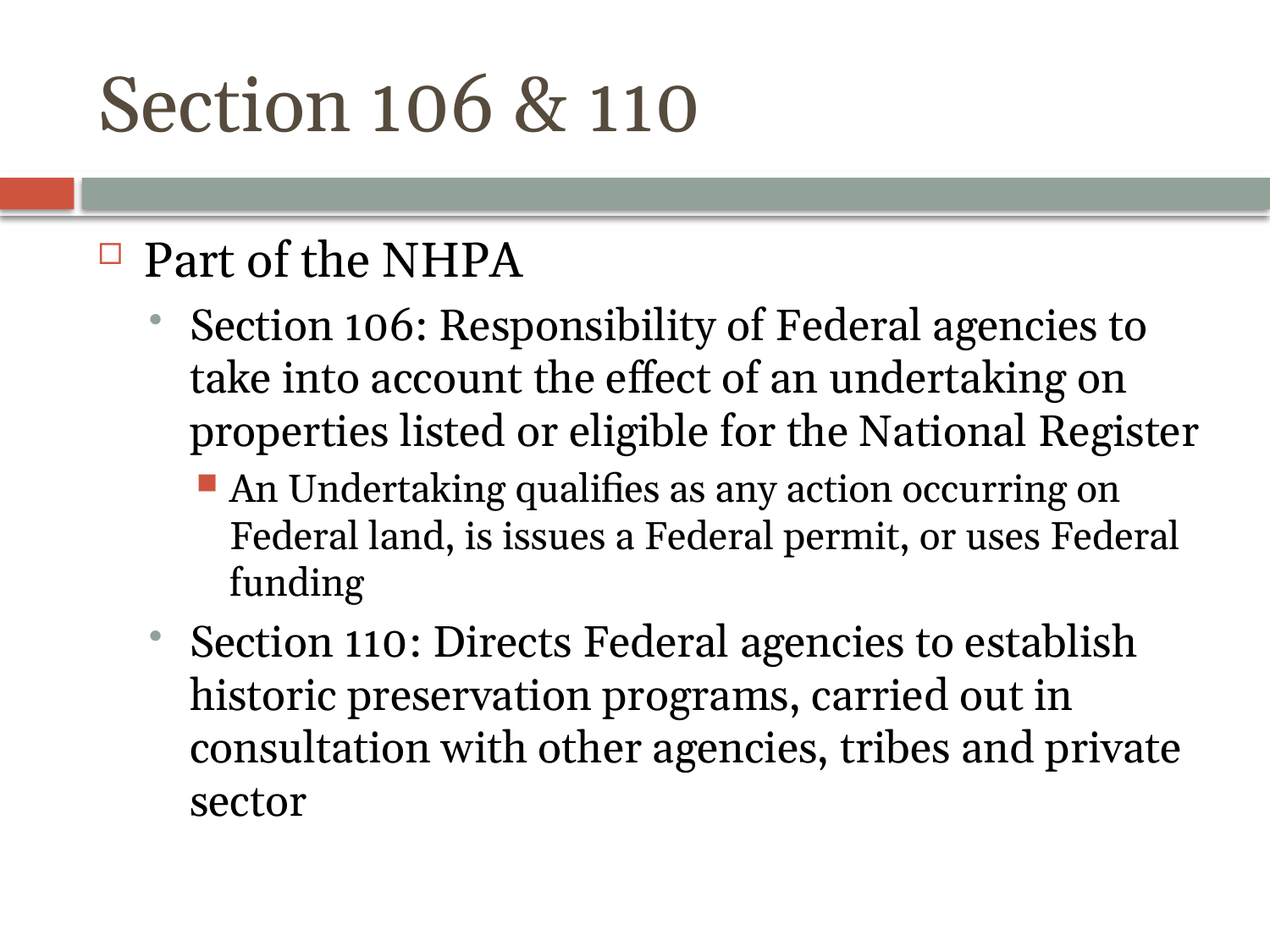

# Section 106 & 110
Part of the NHPA
Section 106: Responsibility of Federal agencies to take into account the effect of an undertaking on properties listed or eligible for the National Register
An Undertaking qualifies as any action occurring on Federal land, is issues a Federal permit, or uses Federal funding
Section 110: Directs Federal agencies to establish historic preservation programs, carried out in consultation with other agencies, tribes and private sector